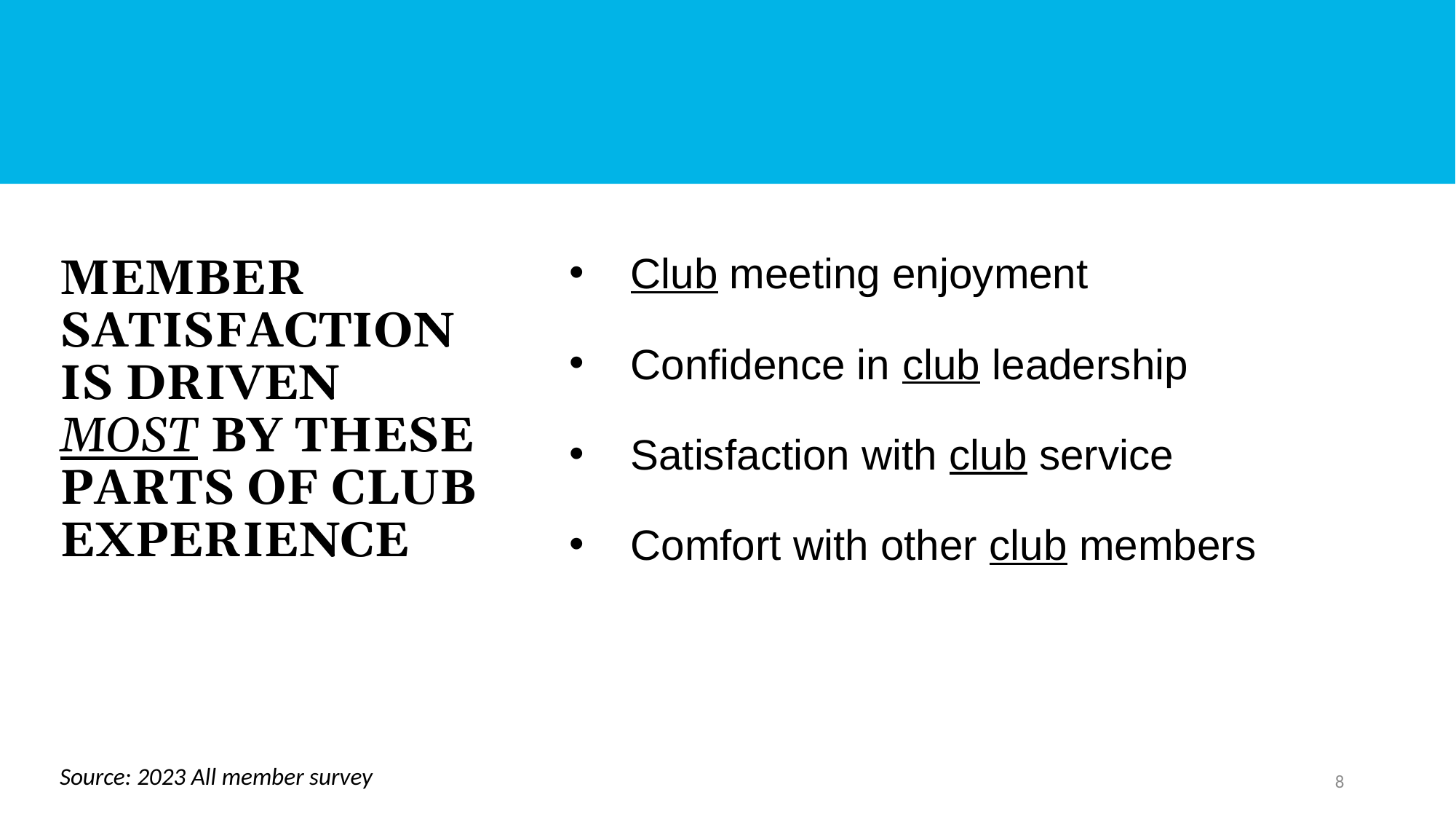

# Member satisfaction is driven most by these parts of club experience
Club meeting enjoyment
Confidence in club leadership
Satisfaction with club service
Comfort with other club members
Source: 2023 All member survey
8